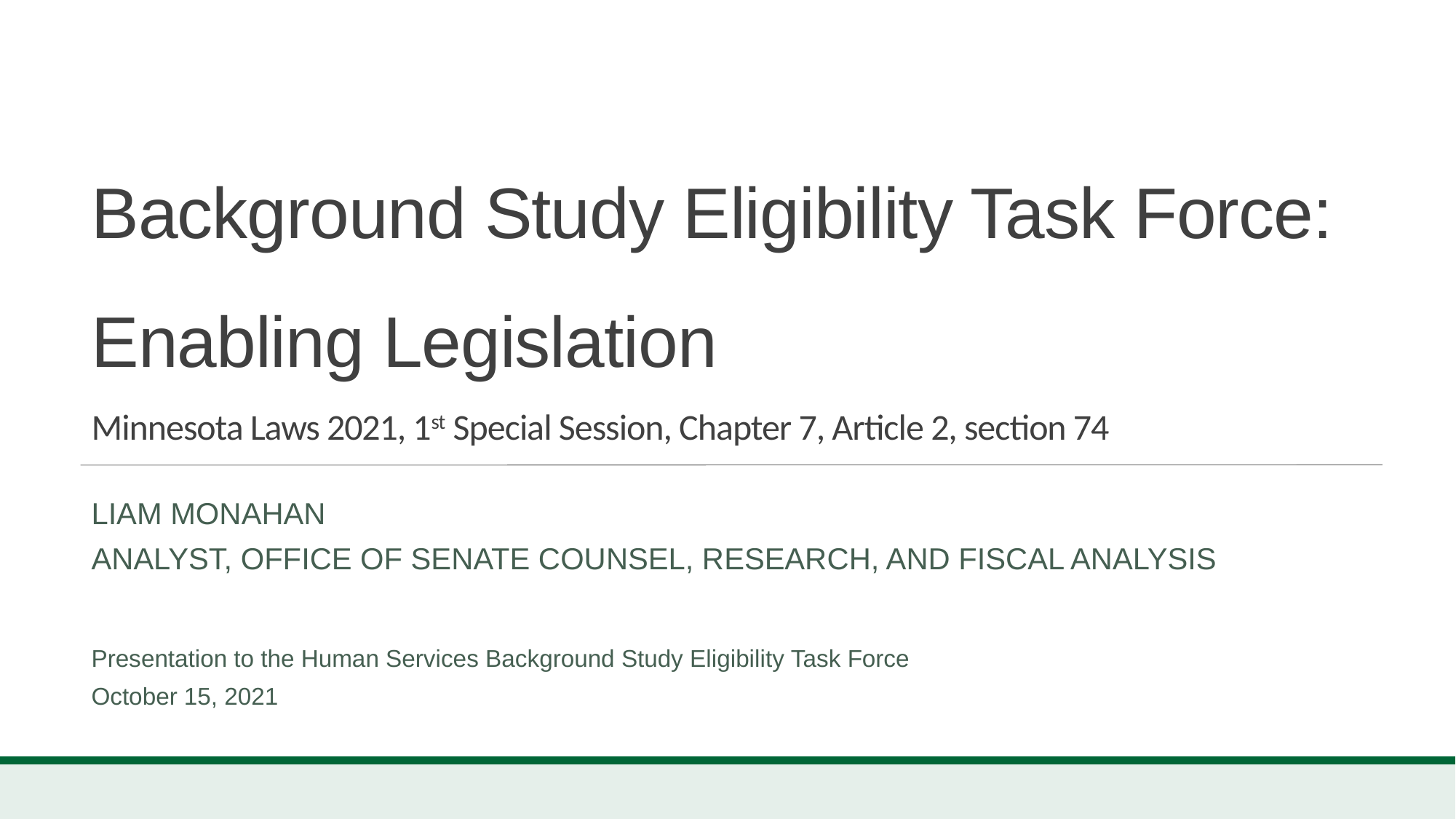

# Background Study Eligibility Task Force: Enabling Legislation Minnesota Laws 2021, 1st Special Session, Chapter 7, Article 2, section 74
Liam Monahan
Analyst, Office of Senate Counsel, Research, and Fiscal Analysis
Presentation to the Human Services Background Study Eligibility Task Force
October 15, 2021